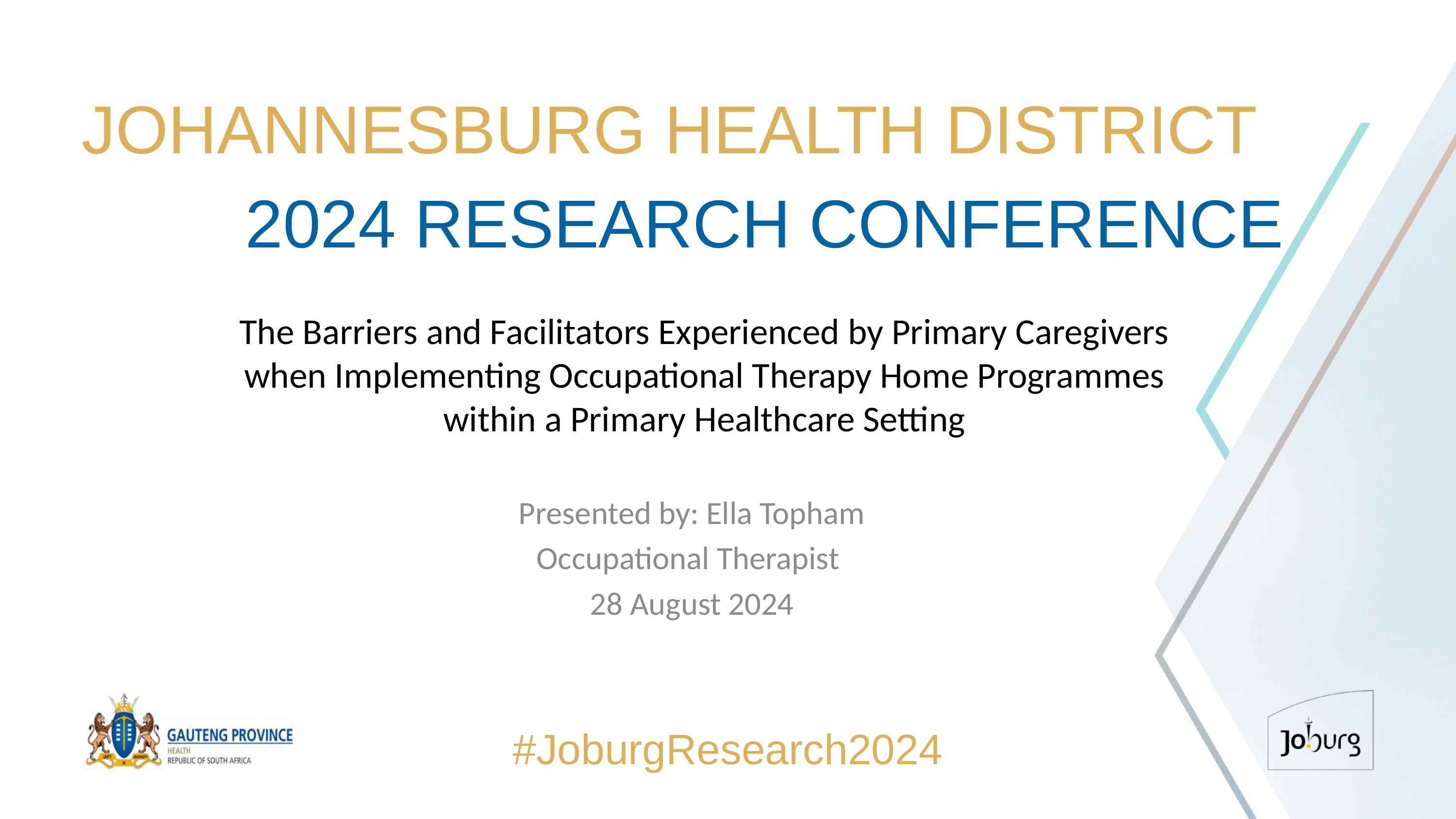

JOHANNESBURG HEALTH DISTRICT

2024 RESEARCH CONFERENCE
# The Barriers and Facilitators Experienced by Primary Caregivers when Implementing Occupational Therapy Home Programmes within a Primary Healthcare Setting
Presented by: Ella Topham
Occupational Therapist
28 August 2024

#JoburgResearch2024